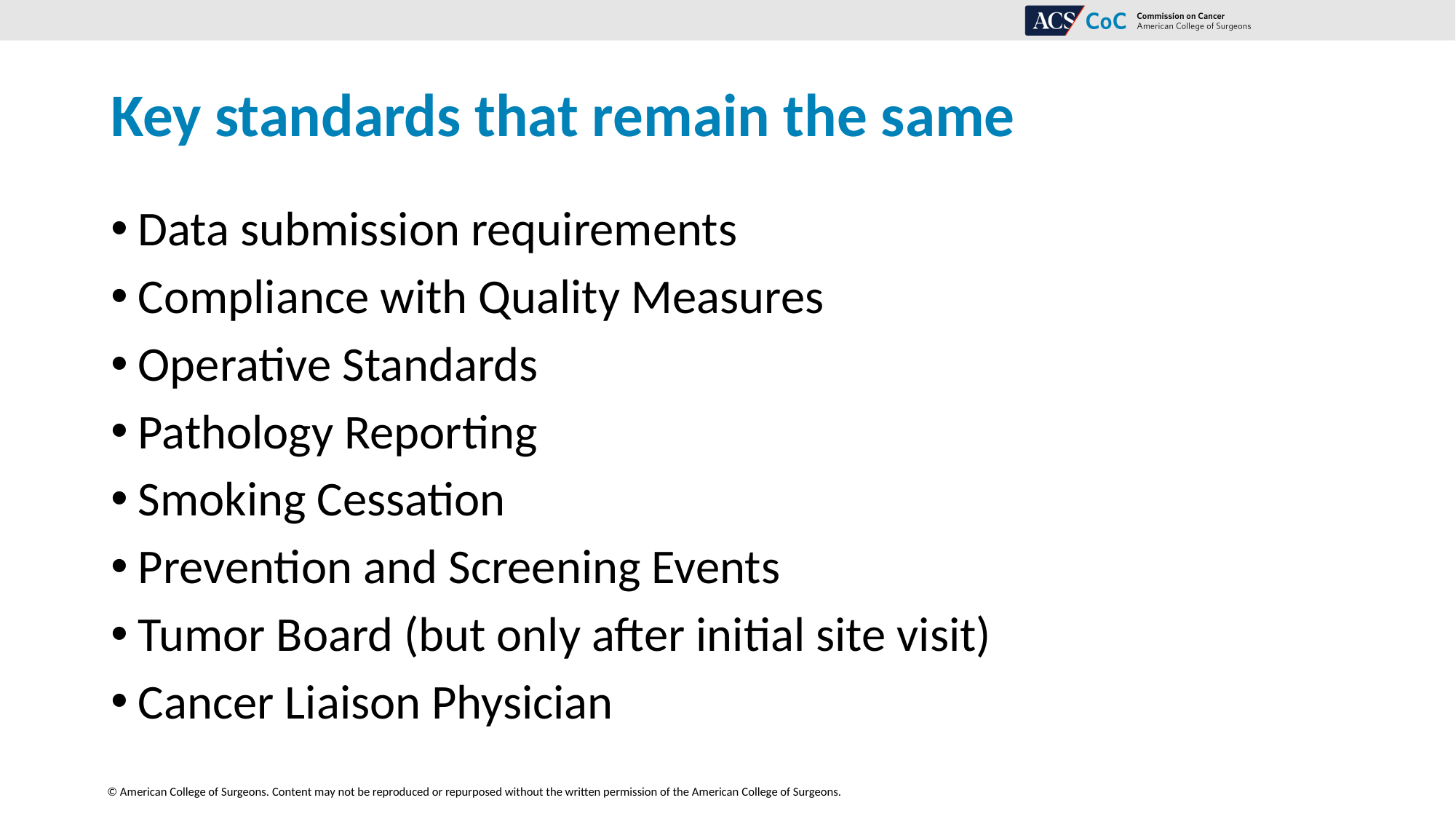

# Key standards that remain the same
Data submission requirements
Compliance with Quality Measures
Operative Standards
Pathology Reporting
Smoking Cessation
Prevention and Screening Events
Tumor Board (but only after initial site visit)
Cancer Liaison Physician